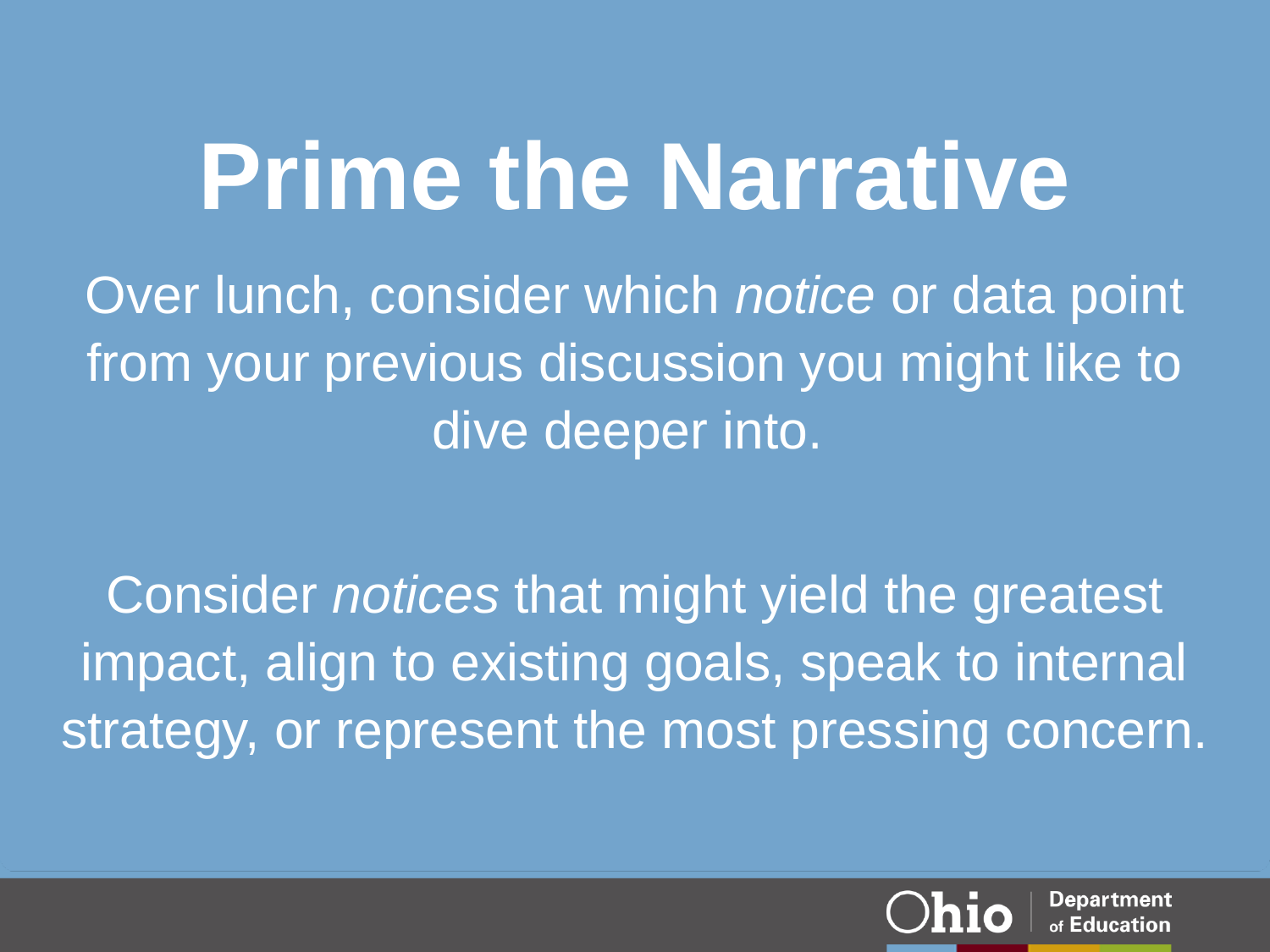

Prime the Narrative
Over lunch, consider which notice or data point from your previous discussion you might like to dive deeper into.

Consider notices that might yield the greatest impact, align to existing goals, speak to internal strategy, or represent the most pressing concern.